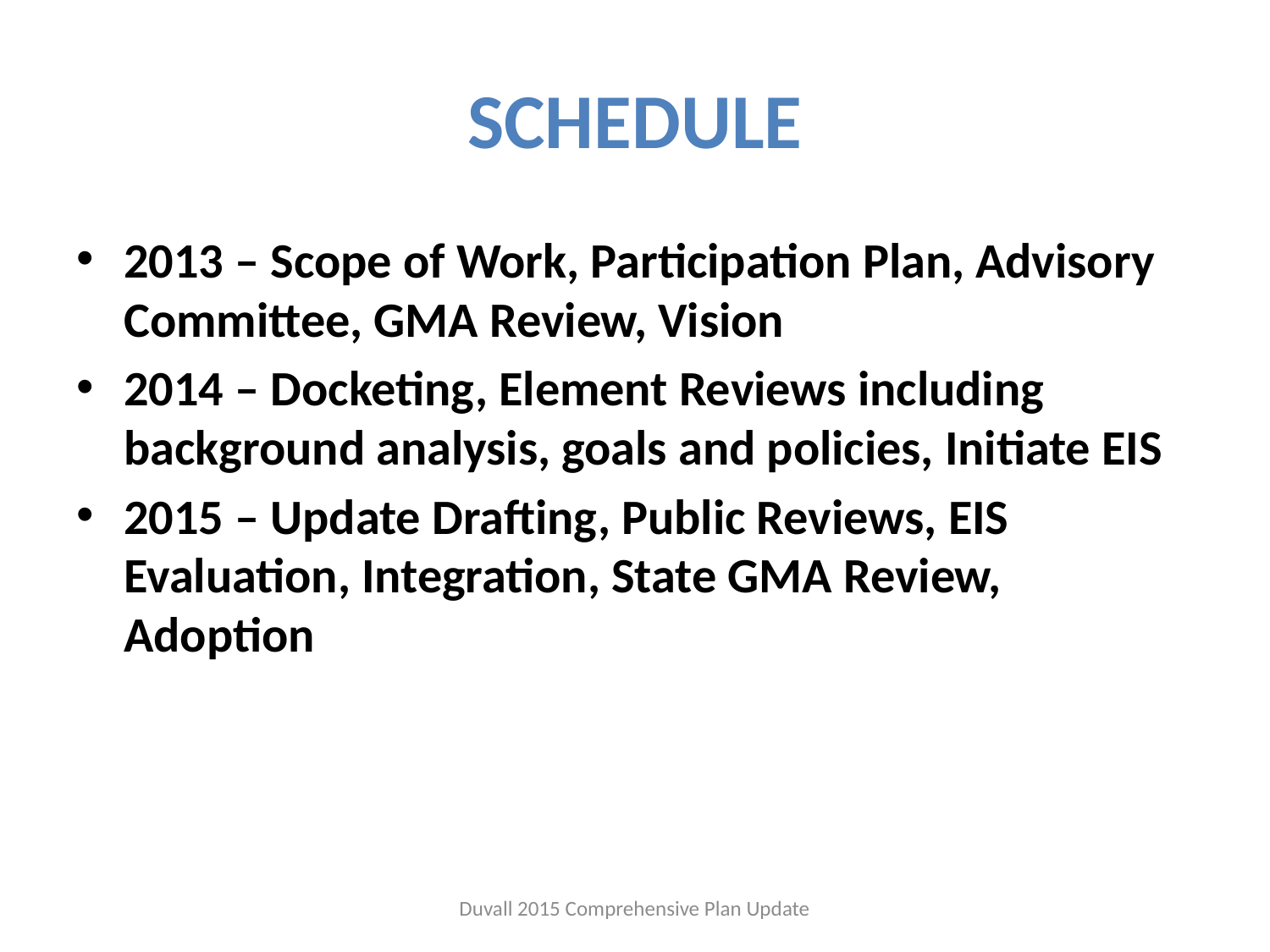

# SCHEDULE
2013 – Scope of Work, Participation Plan, Advisory Committee, GMA Review, Vision
2014 – Docketing, Element Reviews including background analysis, goals and policies, Initiate EIS
2015 – Update Drafting, Public Reviews, EIS Evaluation, Integration, State GMA Review, Adoption
Duvall 2015 Comprehensive Plan Update